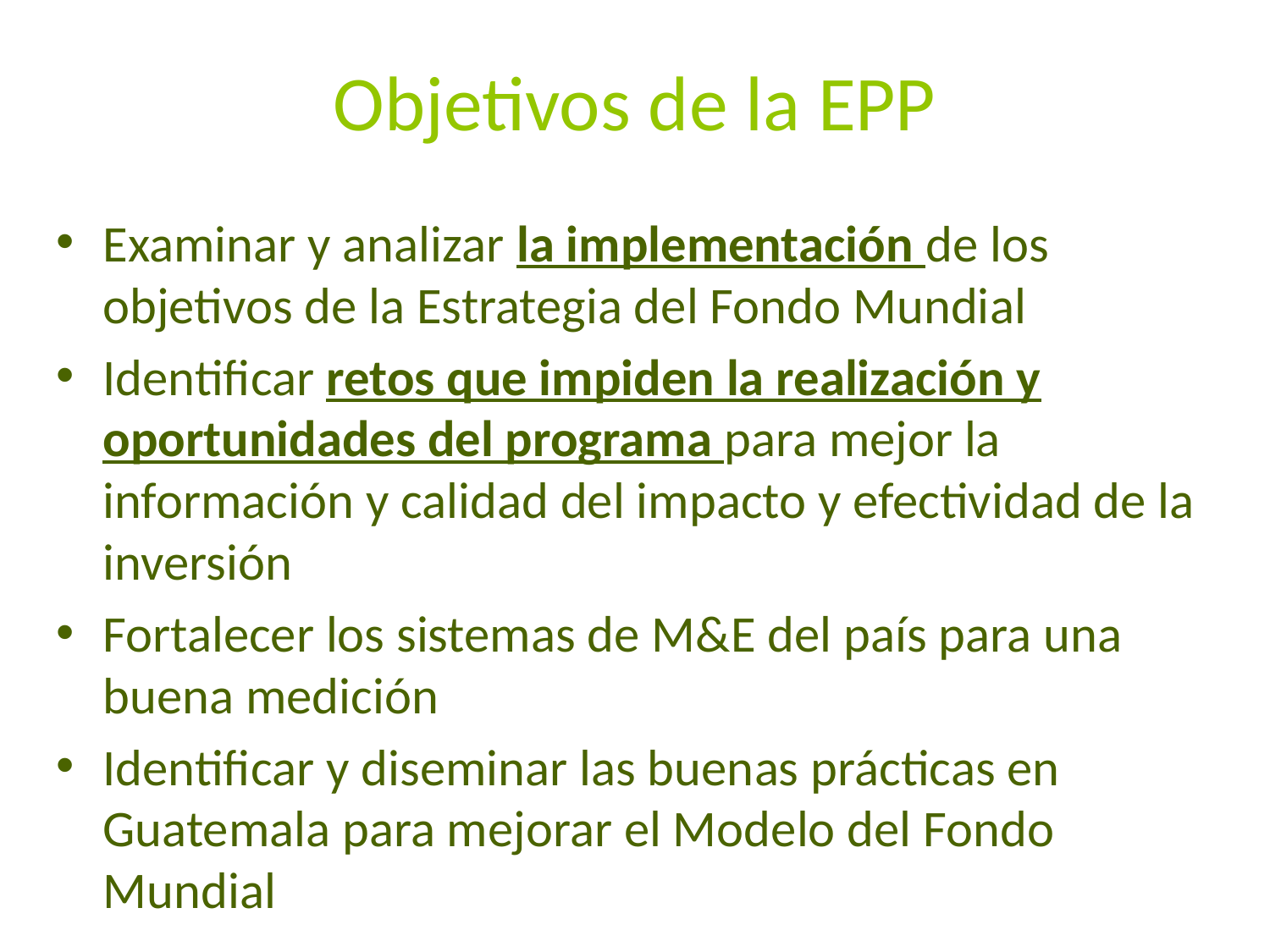

# Objetivos de la EPP
Examinar y analizar la implementación de los objetivos de la Estrategia del Fondo Mundial
Identificar retos que impiden la realización y oportunidades del programa para mejor la información y calidad del impacto y efectividad de la inversión
Fortalecer los sistemas de M&E del país para una buena medición
Identificar y diseminar las buenas prácticas en Guatemala para mejorar el Modelo del Fondo Mundial